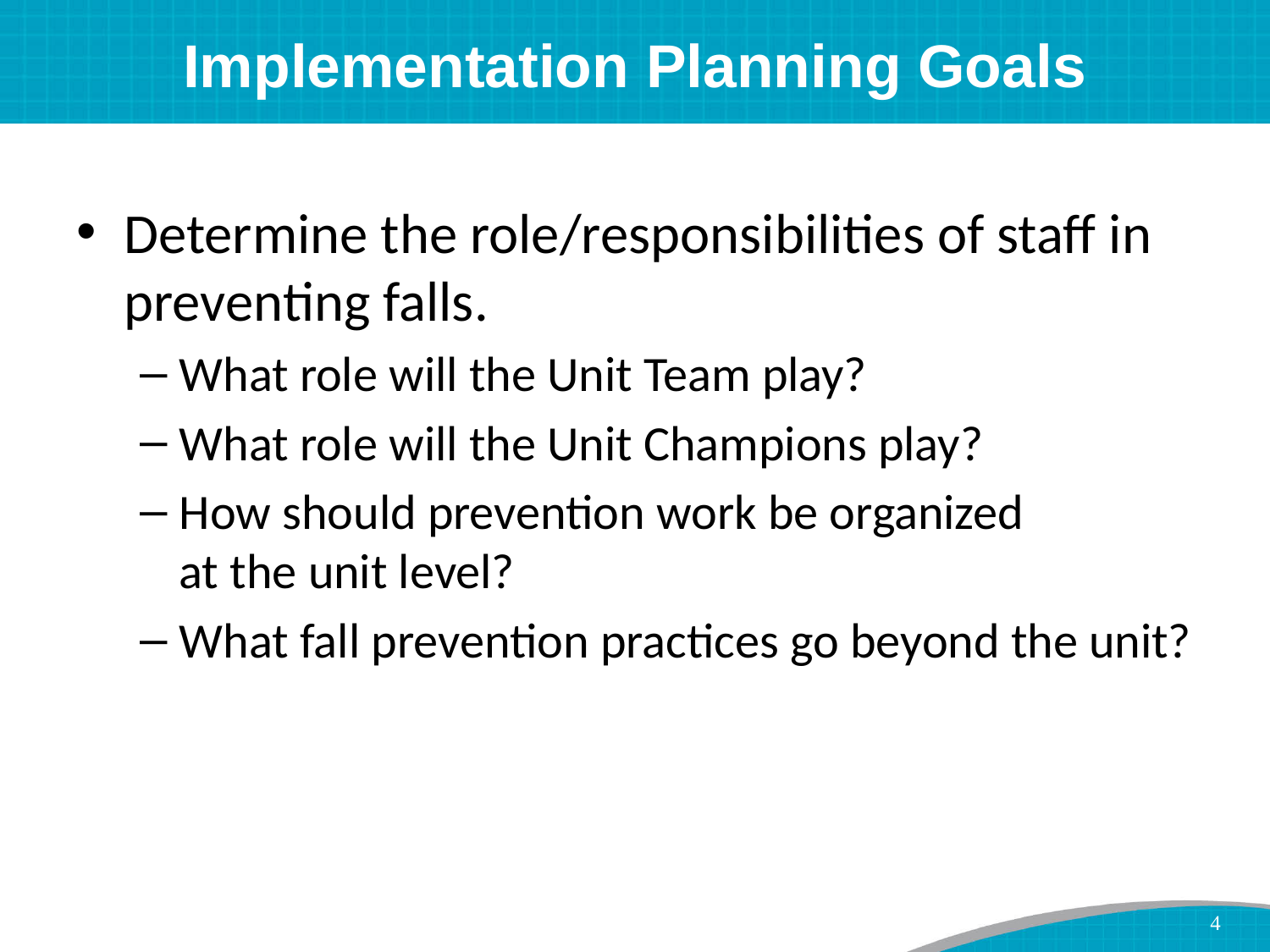

# Implementation Planning Goals
Determine the role/responsibilities of staff in preventing falls.
What role will the Unit Team play?
What role will the Unit Champions play?
How should prevention work be organized
at the unit level?
What fall prevention practices go beyond the unit?